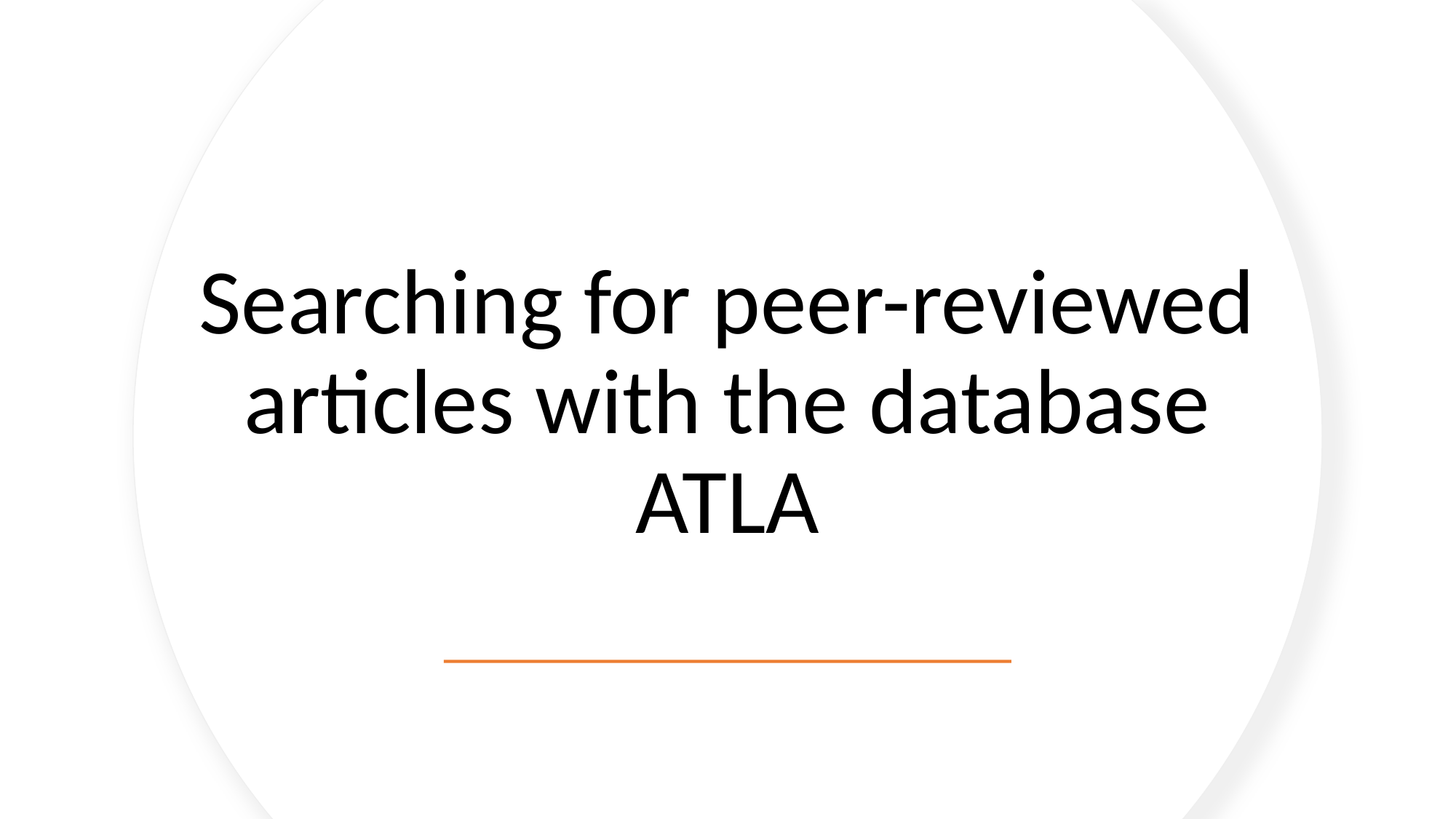

# Searching for peer-reviewed articles with the database ATLA